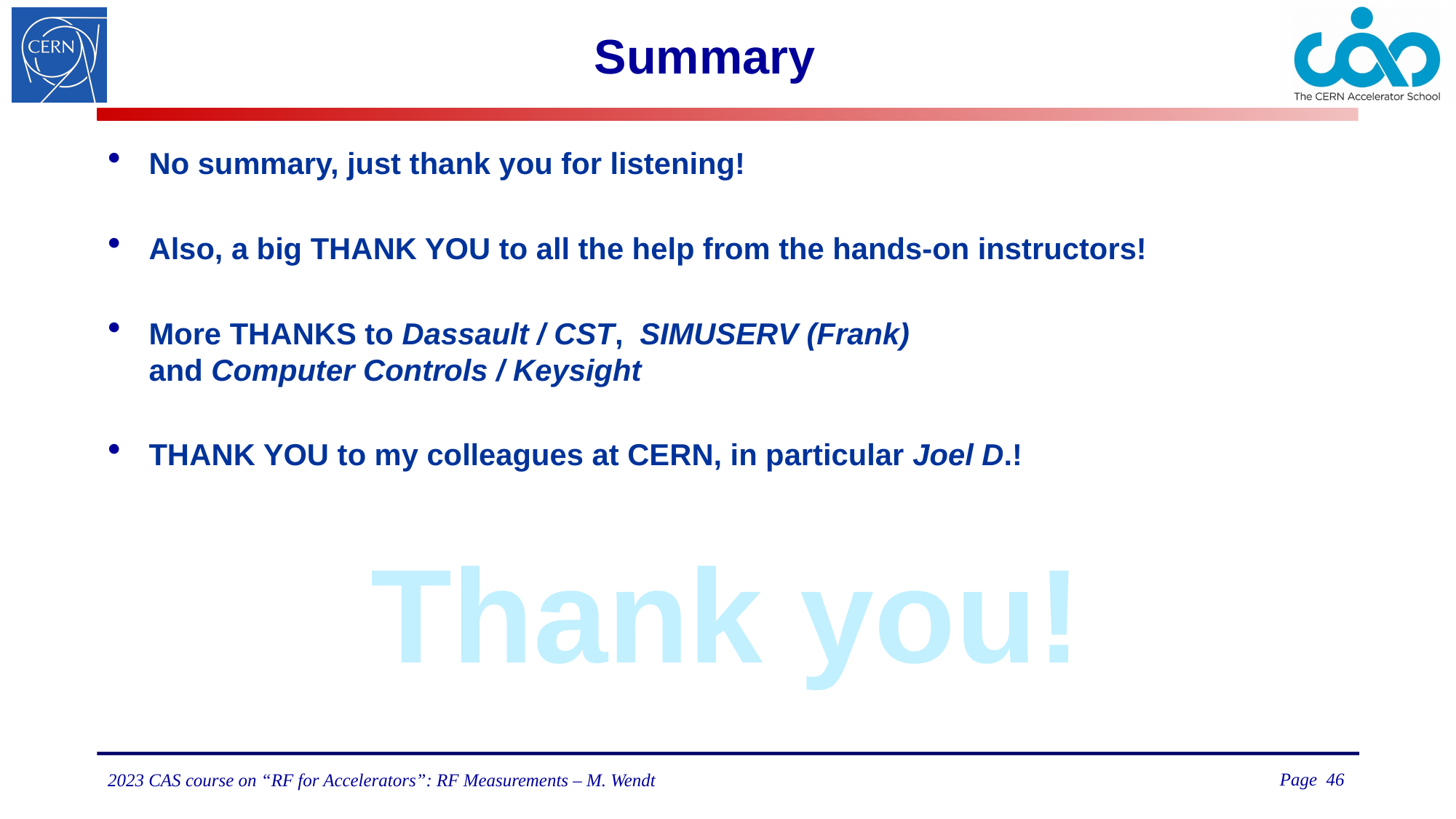

# Summary
No summary, just thank you for listening!

Also, a big THANK YOU to all the help from the hands-on instructors!

More THANKS to Dassault / CST,  SIMUSERV (Frank)
and Computer Controls / Keysight

THANK YOU to my colleagues at CERN, in particular Joel D.!

Thank you!